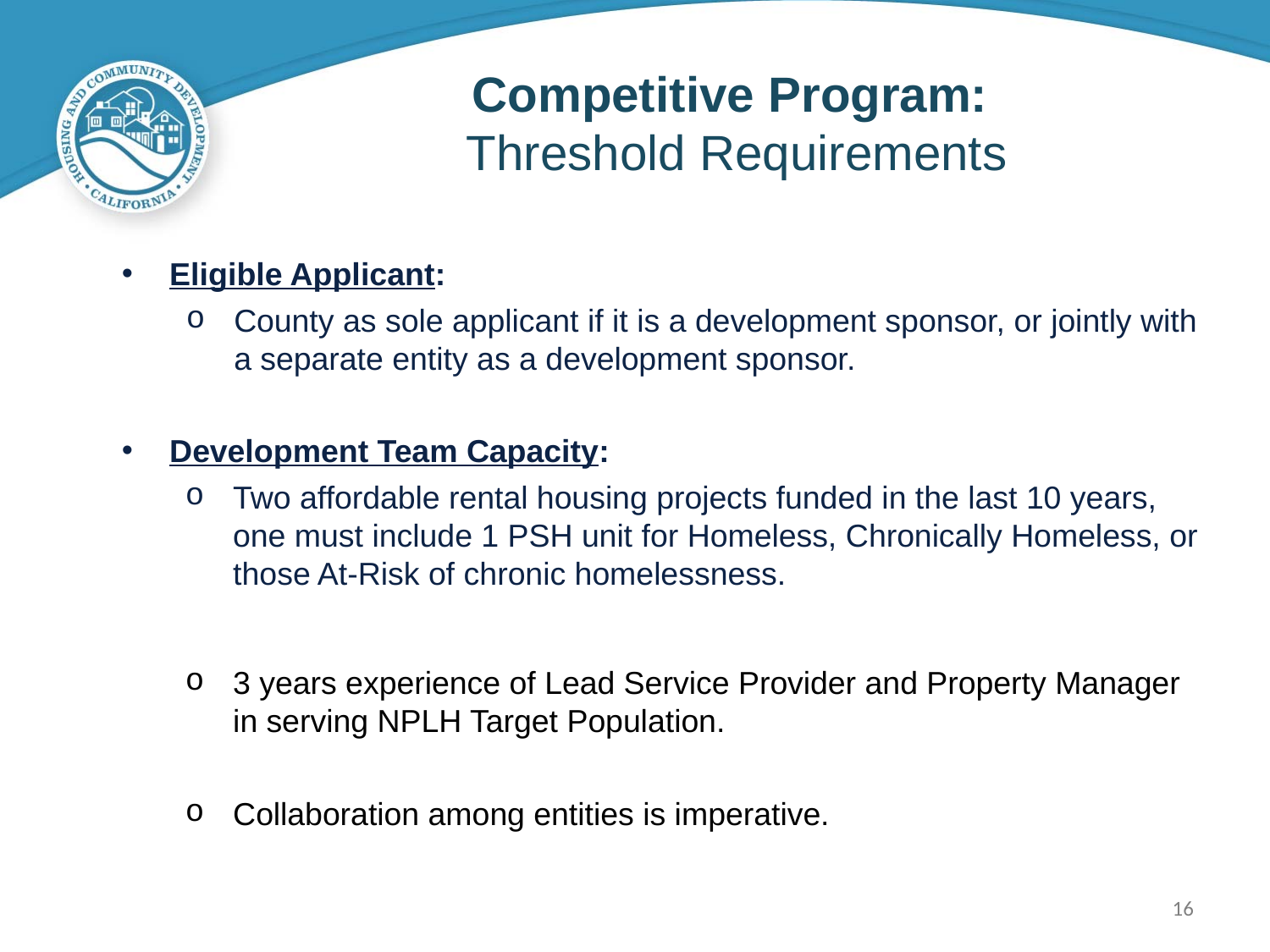

# Competitive Program: Threshold Requirements
Eligible Applicant:
County as sole applicant if it is a development sponsor, or jointly with a separate entity as a development sponsor.

Development Team Capacity:
Two affordable rental housing projects funded in the last 10 years, one must include 1 PSH unit for Homeless, Chronically Homeless, or those At-Risk of chronic homelessness.

3 years experience of Lead Service Provider and Property Manager in serving NPLH Target Population.

Collaboration among entities is imperative.

16